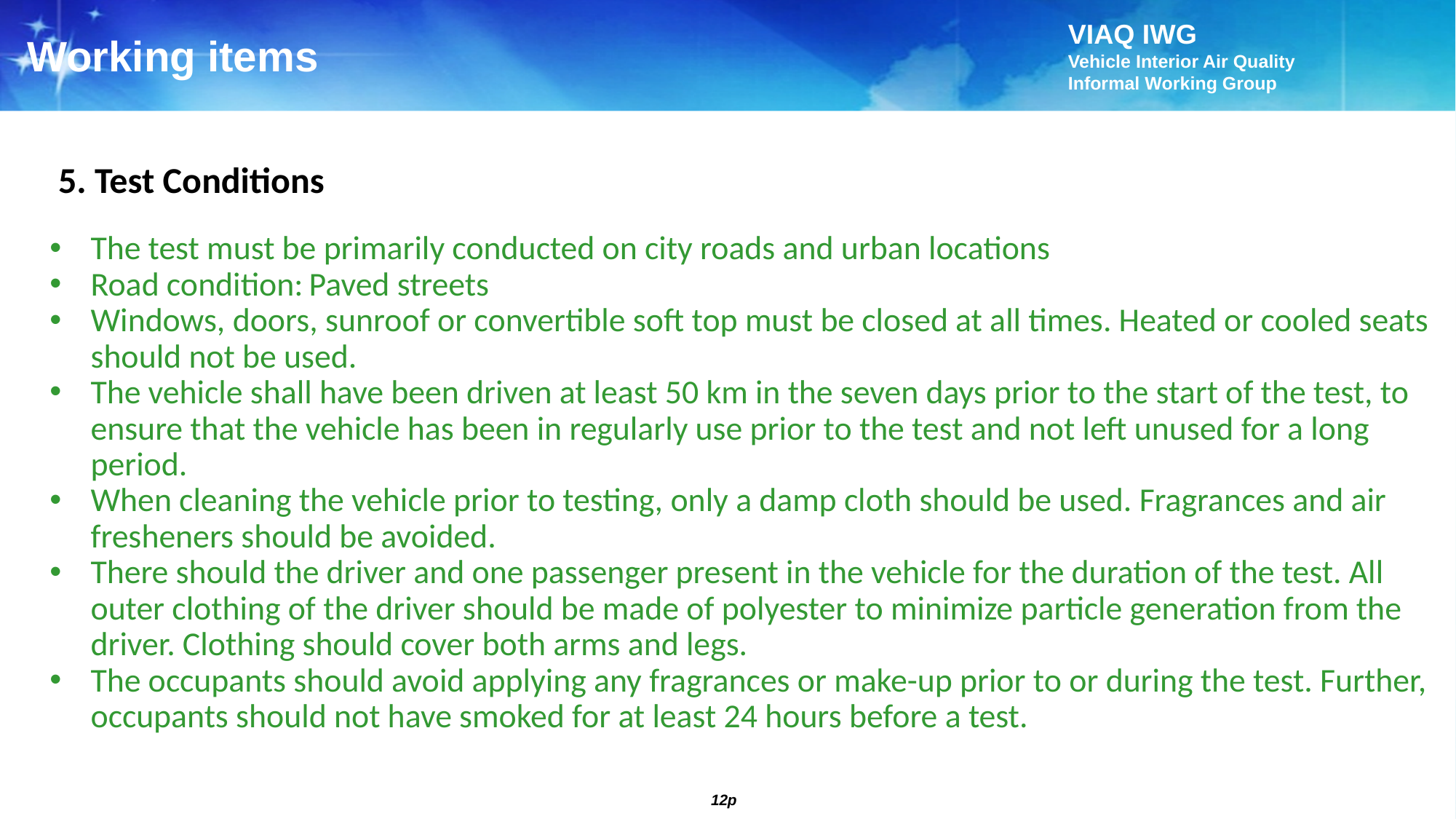

Working items
5. Test Conditions
The test must be primarily conducted on city roads and urban locations
Road condition:	Paved streets
Windows, doors, sunroof or convertible soft top must be closed at all times. Heated or cooled seats should not be used.
The vehicle shall have been driven at least 50 km in the seven days prior to the start of the test, to ensure that the vehicle has been in regularly use prior to the test and not left unused for a long period.
When cleaning the vehicle prior to testing, only a damp cloth should be used. Fragrances and air fresheners should be avoided.
There should the driver and one passenger present in the vehicle for the duration of the test. All outer clothing of the driver should be made of polyester to minimize particle generation from the driver. Clothing should cover both arms and legs.
The occupants should avoid applying any fragrances or make-up prior to or during the test. Further, occupants should not have smoked for at least 24 hours before a test.